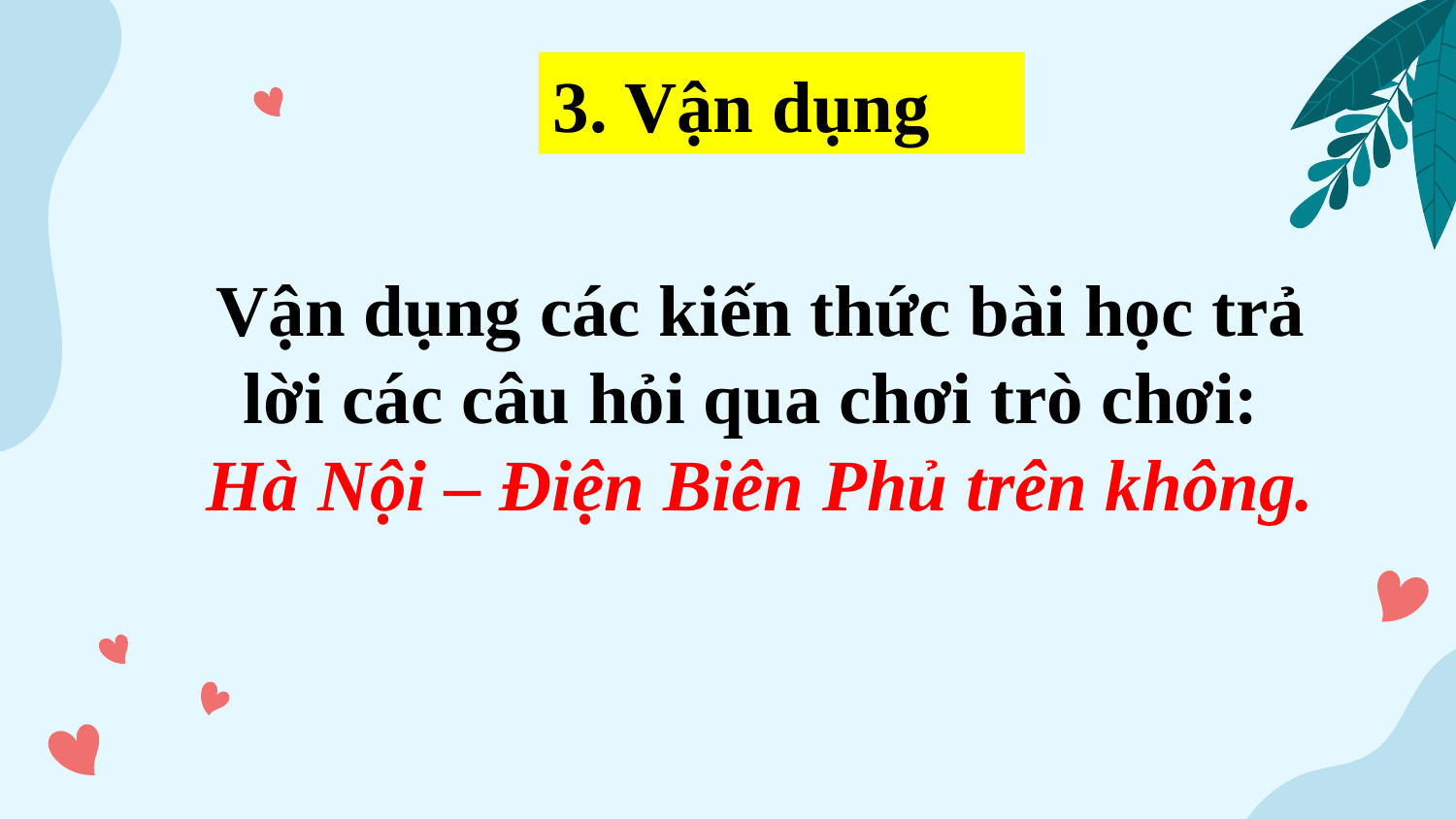

3. Vận dụng
Vận dụng các kiến thức bài học trả lời các câu hỏi qua chơi trò chơi:
Hà Nội – Điện Biên Phủ trên không.